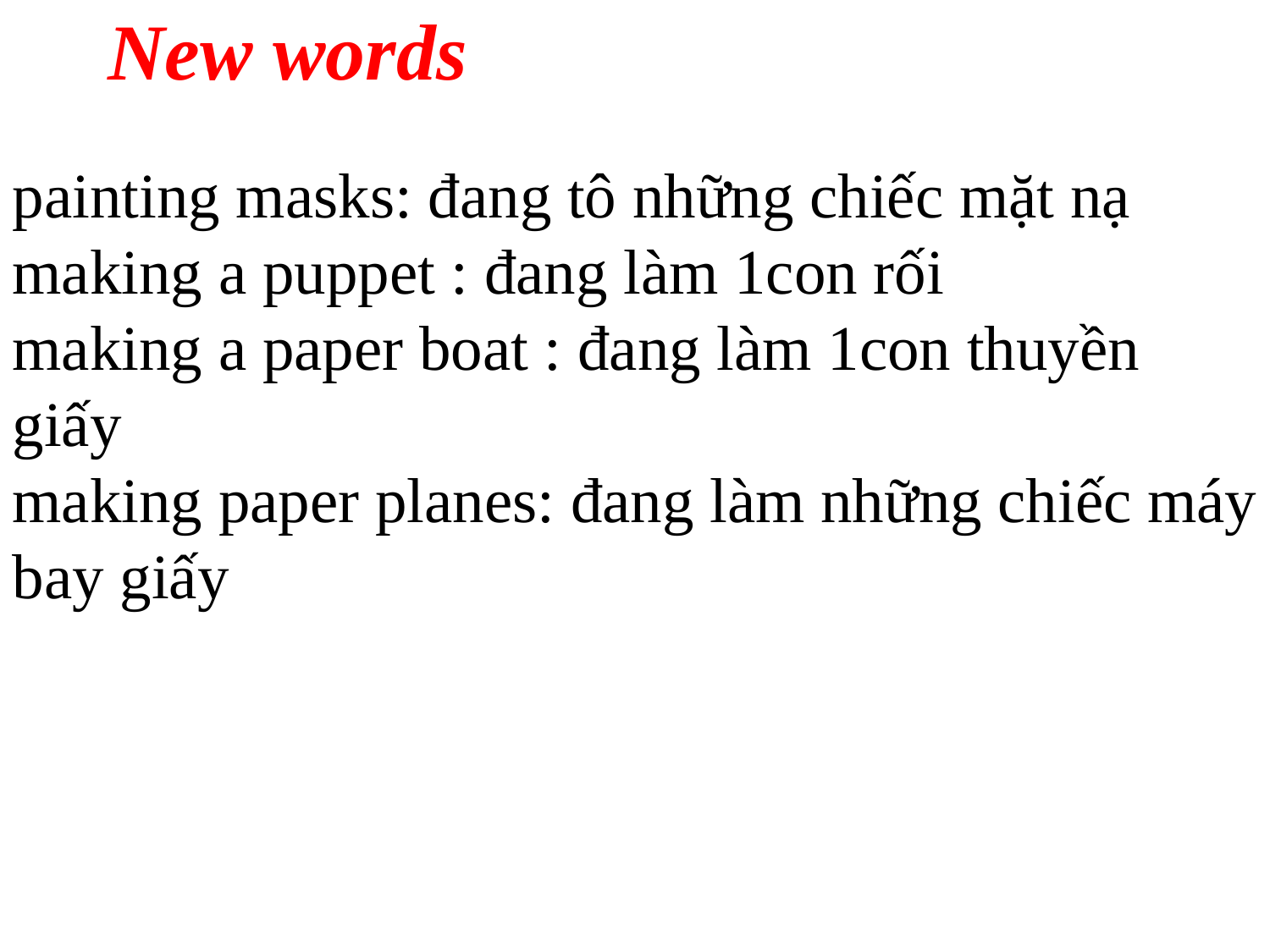

New words
painting masks: đang tô những chiếc mặt nạ
making a puppet : đang làm 1con rối
making a paper boat : đang làm 1con thuyền giấy
making paper planes: đang làm những chiếc máy bay giấy